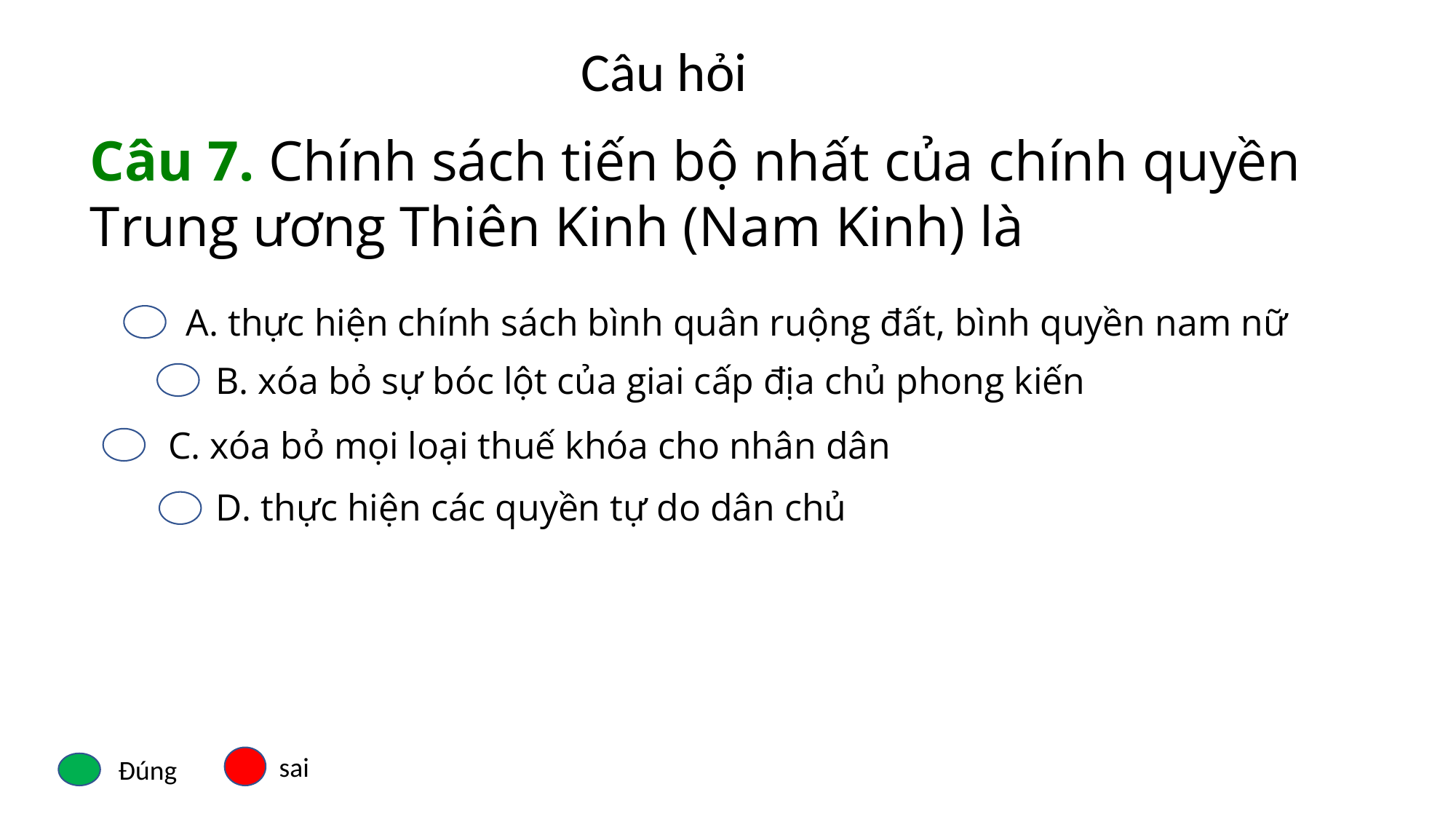

Câu hỏi
Câu 7. Chính sách tiến bộ nhất của chính quyền Trung ương Thiên Kinh (Nam Kinh) là
A. thực hiện chính sách bình quân ruộng đất, bình quyền nam nữ

B. xóa bỏ sự bóc lột của giai cấp địa chủ phong kiến

C. xóa bỏ mọi loại thuế khóa cho nhân dân

D. thực hiện các quyền tự do dân chủ

sai
Đúng